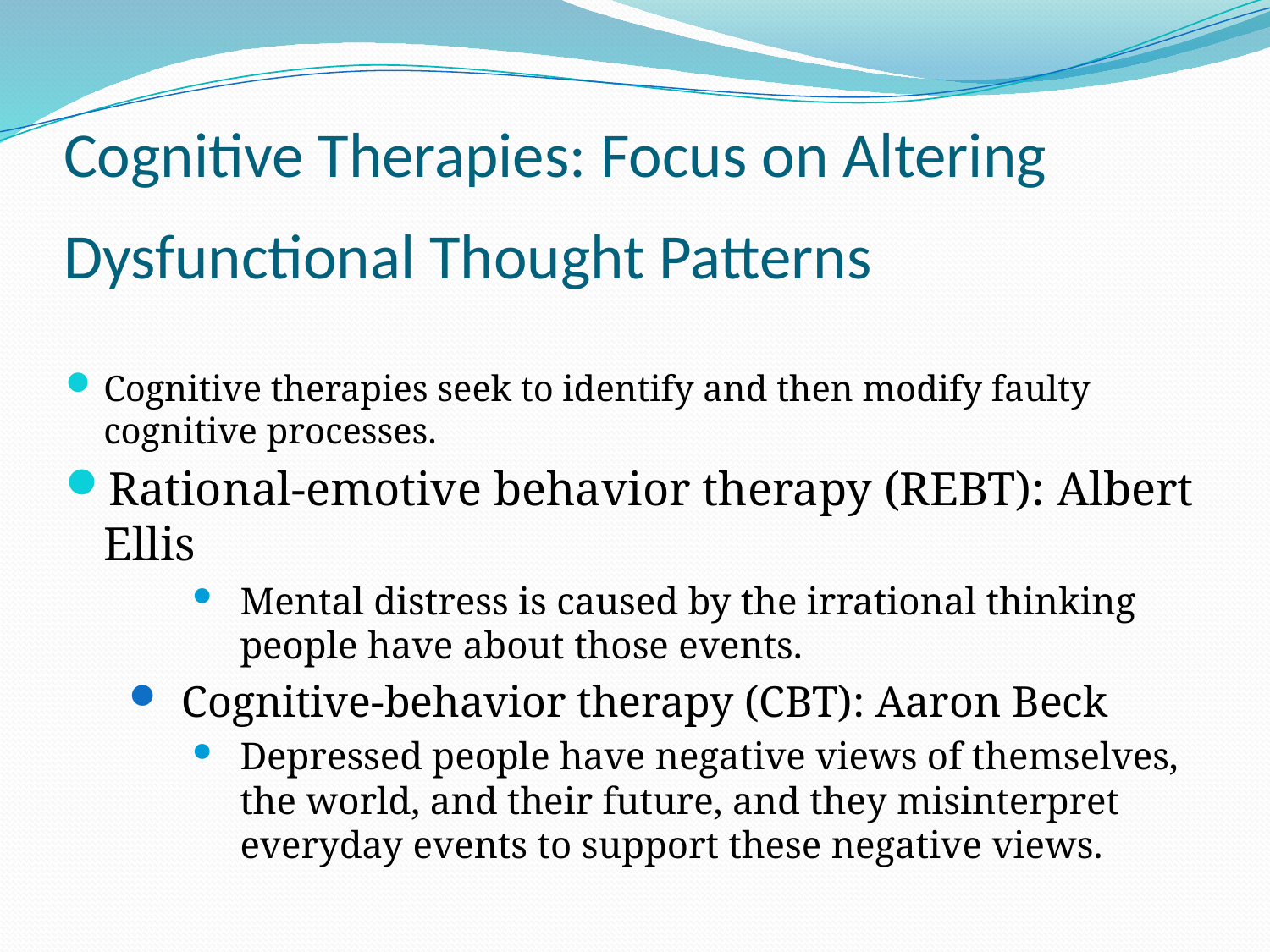

# Cognitive Therapies: Focus on Altering Dysfunctional Thought Patterns
Cognitive therapies seek to identify and then modify faulty cognitive processes.
Rational-emotive behavior therapy (REBT): Albert Ellis
Mental distress is caused by the irrational thinking people have about those events.
Cognitive-behavior therapy (CBT): Aaron Beck
Depressed people have negative views of themselves, the world, and their future, and they misinterpret everyday events to support these negative views.